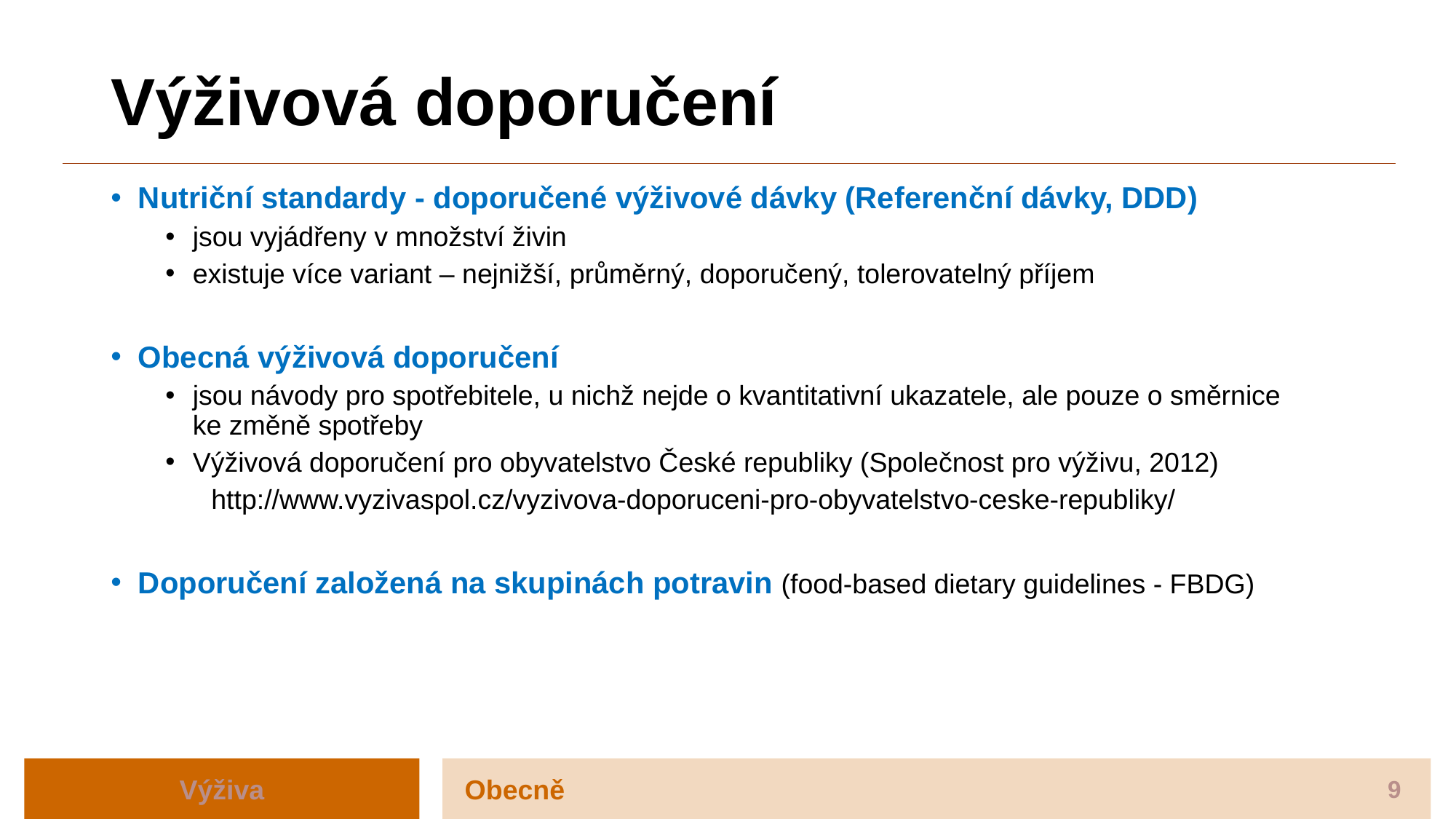

# Výživová doporučení
Nutriční standardy - doporučené výživové dávky (Referenční dávky, DDD)
jsou vyjádřeny v množství živin
existuje více variant – nejnižší, průměrný, doporučený, tolerovatelný příjem

Obecná výživová doporučení
jsou návody pro spotřebitele, u nichž nejde o kvantitativní ukazatele, ale pouze o směrnice
ke změně spotřeby
Výživová doporučení pro obyvatelstvo České republiky (Společnost pro výživu, 2012)
      http://www.vyzivaspol.cz/vyzivova-doporuceni-pro-obyvatelstvo-ceske-republiky/

Doporučení založená na skupinách potravin (food-based dietary guidelines - FBDG)

Výživa
Obecně
9